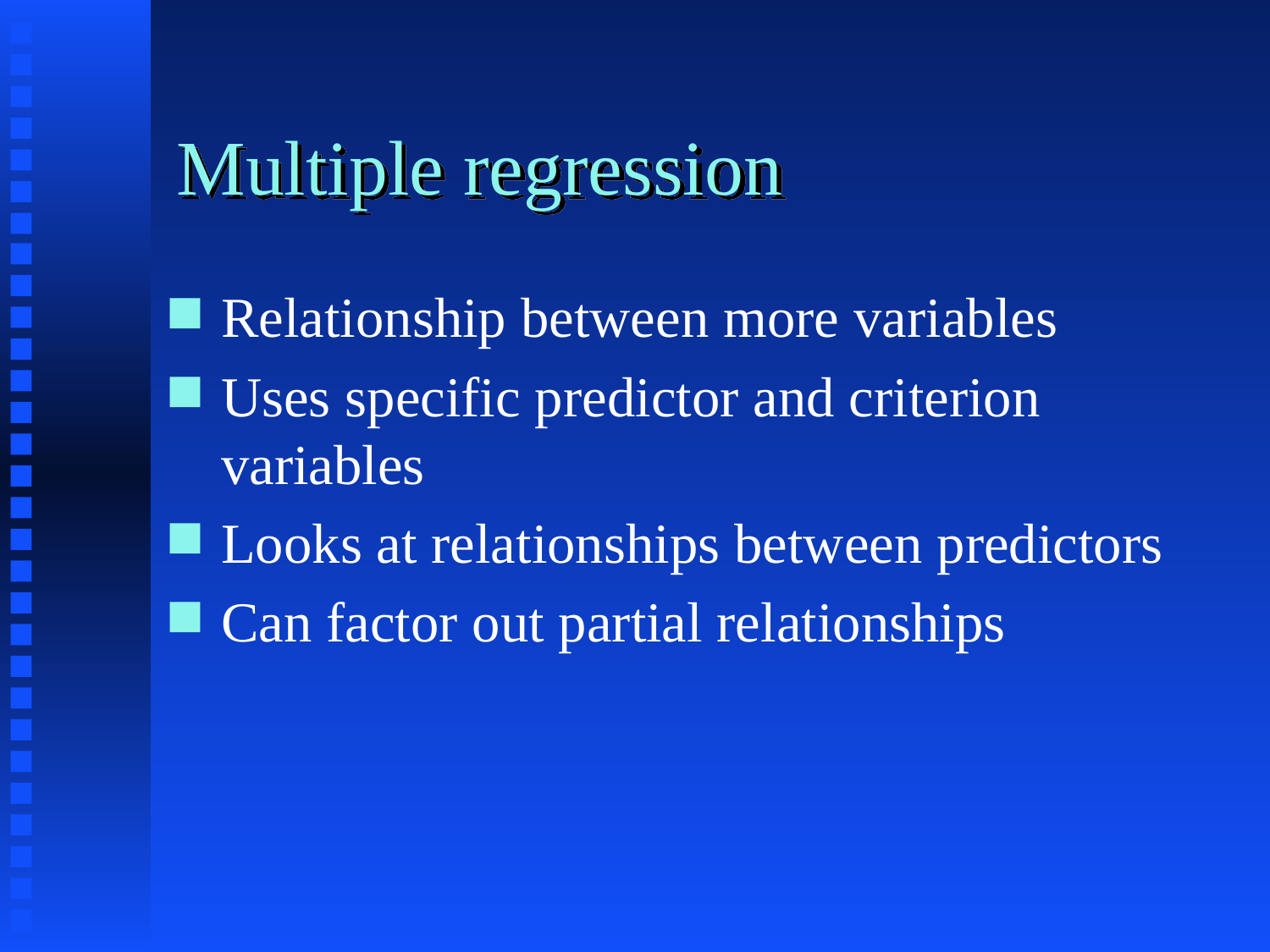

# Multiple regression
Relationship between more variables
Uses specific predictor and criterion variables
Looks at relationships between predictors
Can factor out partial relationships